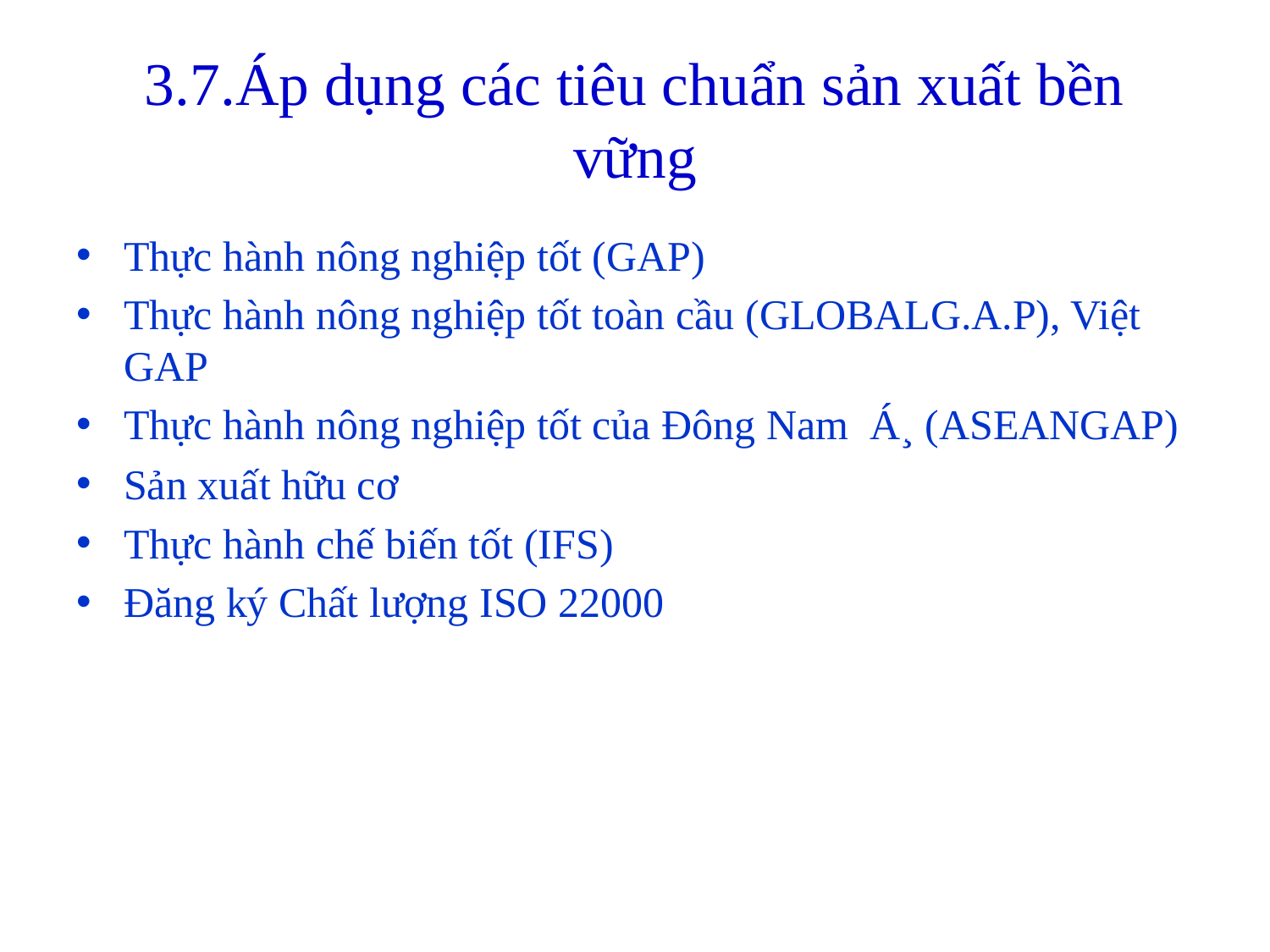

# 3.7.Áp dụng các tiêu chuẩn sản xuất bền vững
Thực hành nông nghiệp tốt (GAP)
Thực hành nông nghiệp tốt toàn cầu (GLOBALG.A.P), Việt GAP
Thực hành nông nghiệp tốt của Đông Nam  Á¸ (ASEANGAP)
Sản xuất hữu cơ
Thực hành chế biến tốt (IFS)
Đăng ký Chất lượng ISO 22000